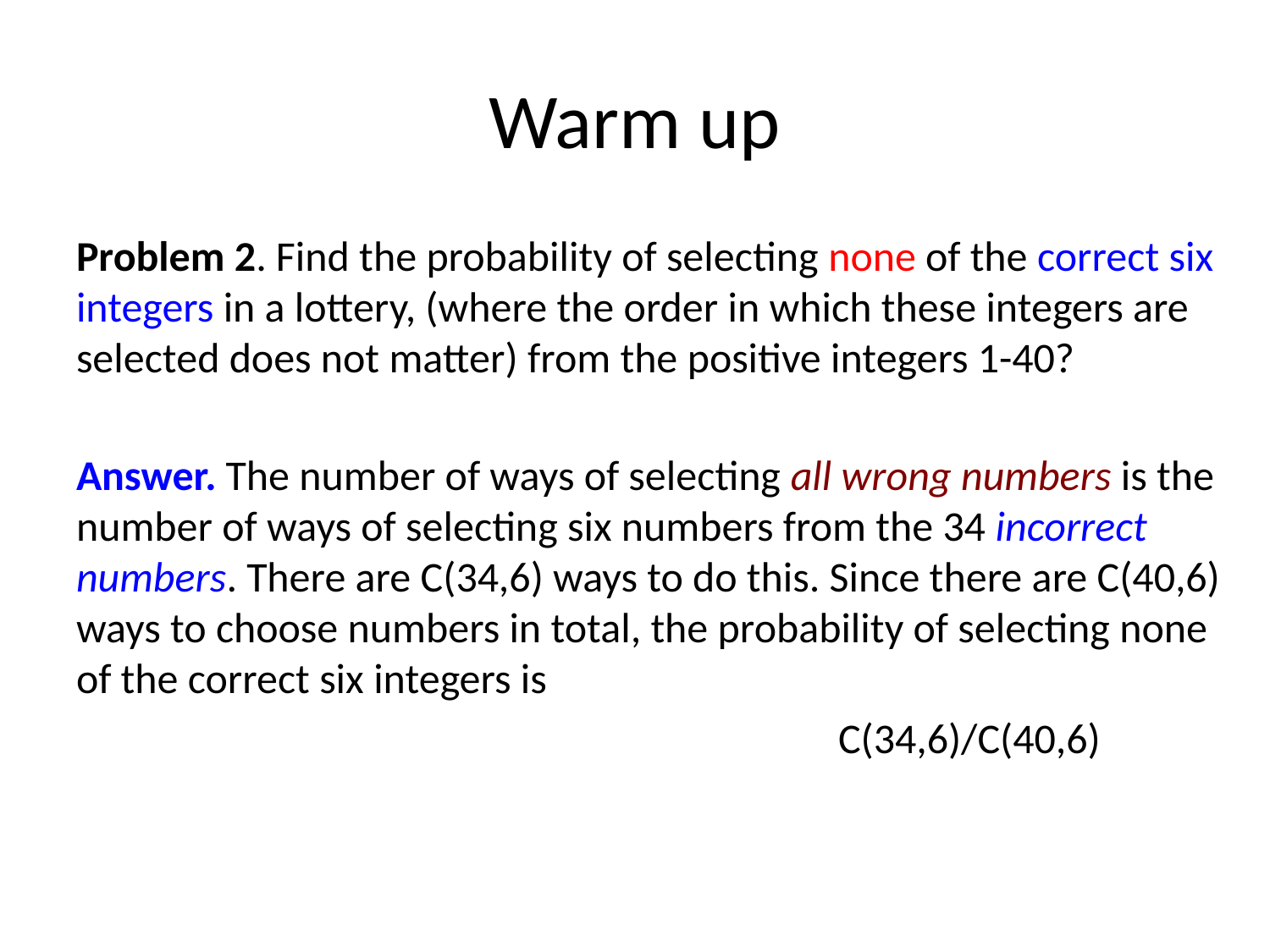

# Warm up
Problem 2. Find the probability of selecting none of the correct six integers in a lottery, (where the order in which these integers are selected does not matter) from the positive integers 1-40?

Answer. The number of ways of selecting all wrong numbers is the number of ways of selecting six numbers from the 34 incorrect numbers. There are C(34,6) ways to do this. Since there are C(40,6) ways to choose numbers in total, the probability of selecting none of the correct six integers is
						C(34,6)/C(40,6)